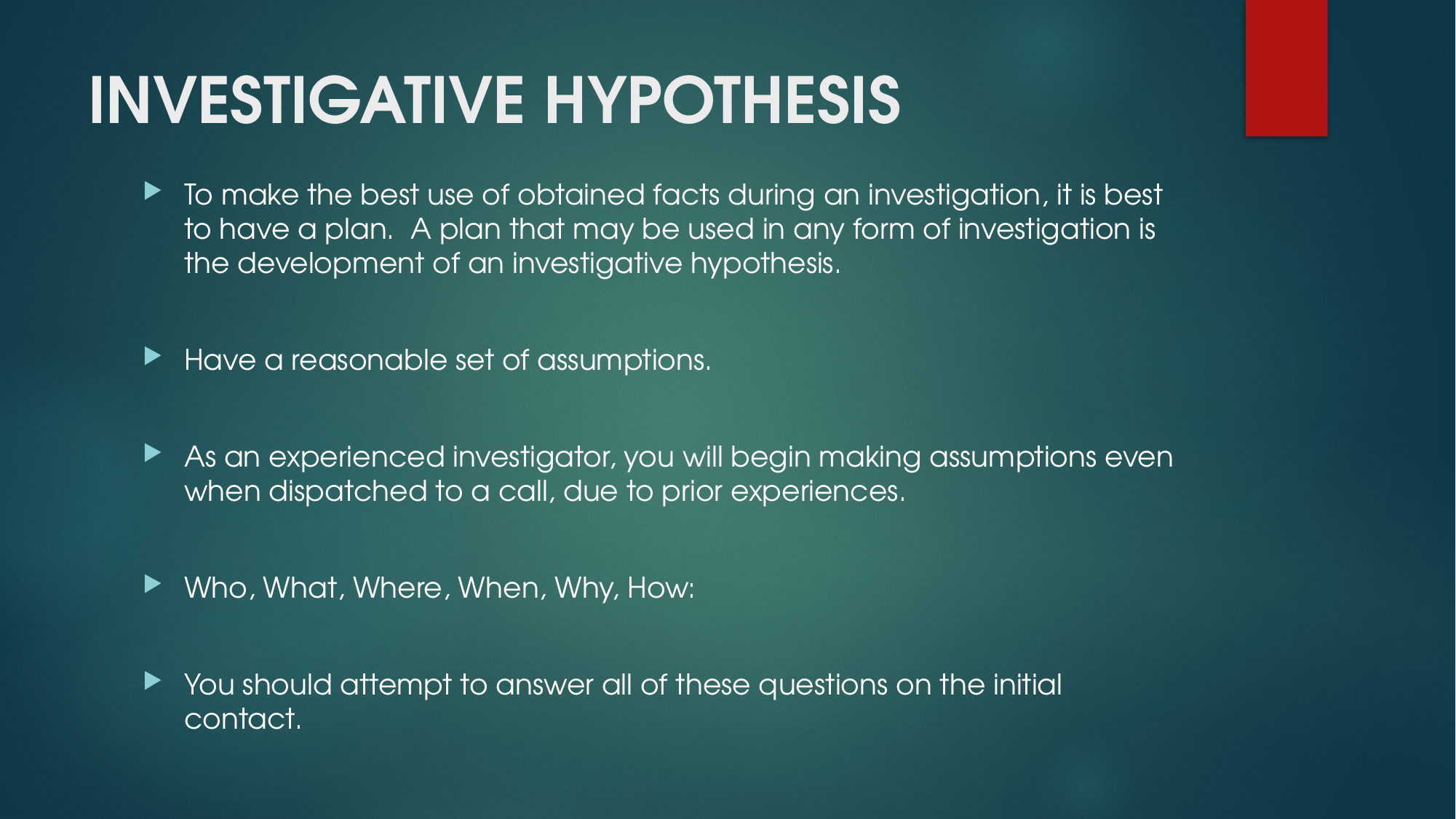

# INVESTIGATIVE HYPOTHESIS
To make the best use of obtained facts during an investigation, it is best to have a plan.  A plan that may be used in any form of investigation is the development of an investigative hypothesis.

Have a reasonable set of assumptions.

As an experienced investigator, you will begin making assumptions even when dispatched to a call, due to prior experiences.

Who, What, Where, When, Why, How:

You should attempt to answer all of these questions on the initial contact.